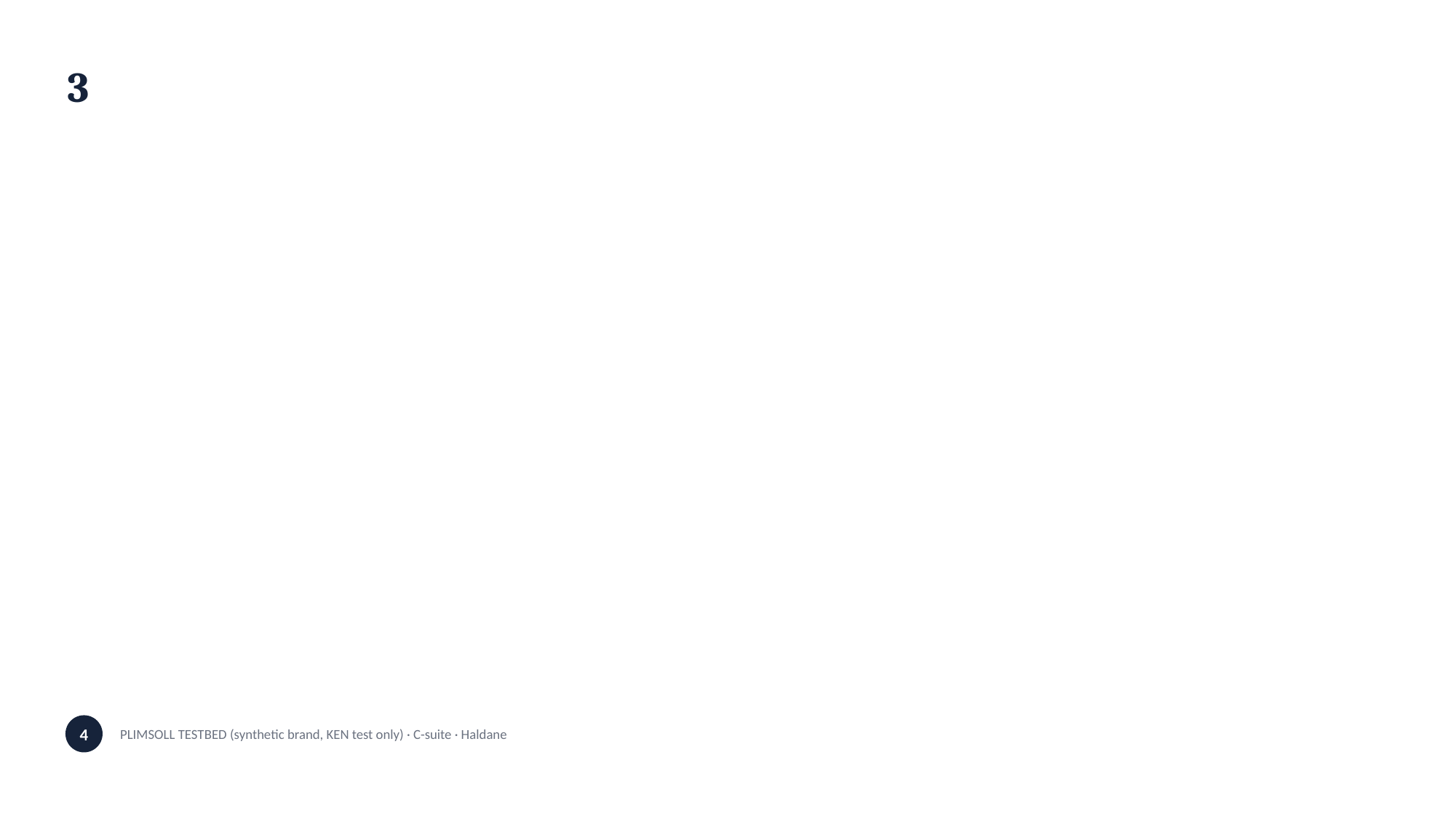

3

4
PLIMSOLL TESTBED (synthetic brand, KEN test only) · C-suite · Haldane